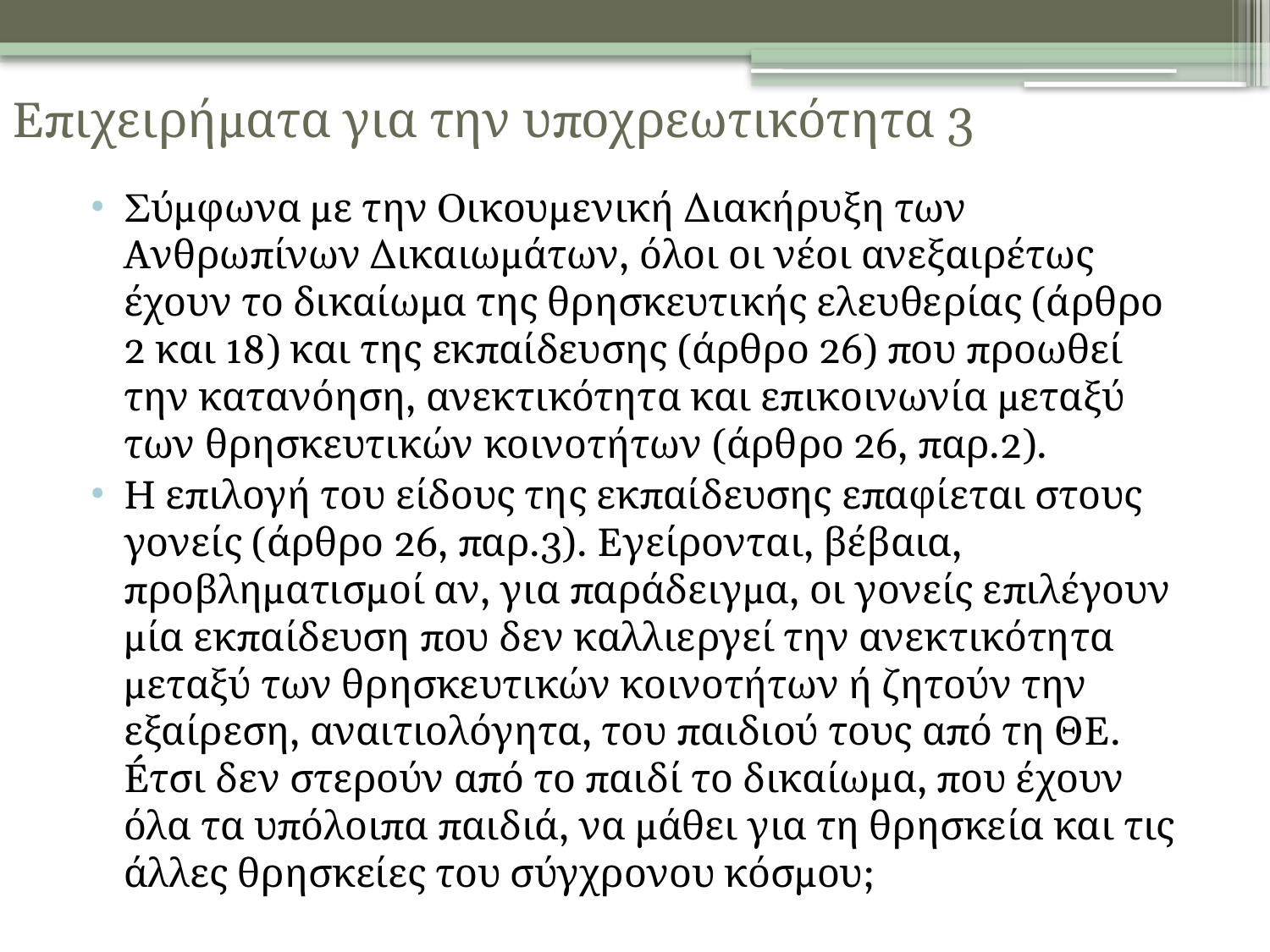

# Επιχειρήματα για την υποχρεωτικότητα 3
Σύμφωνα με την Οικουμενική Διακήρυξη των Ανθρωπίνων Δικαιωμάτων, όλοι οι νέοι ανεξαιρέτως έχουν το δικαίωμα της θρησκευτικής ελευθερίας (άρθρο 2 και 18) και της εκπαίδευσης (άρθρο 26) που προωθεί την κατανόηση, ανεκτικότητα και επικοινωνία μεταξύ των θρησκευτικών κοινοτήτων (άρθρο 26, παρ.2).
Η επιλογή του είδους της εκπαίδευσης επαφίεται στους γονείς (άρθρο 26, παρ.3). Εγείρονται, βέβαια, προβληματισμοί αν, για παράδειγμα, οι γονείς επιλέγουν μία εκπαίδευση που δεν καλλιεργεί την ανεκτικότητα  μεταξύ των θρησκευτικών κοινοτήτων ή ζητούν την εξαίρεση, αναιτιολόγητα, του παιδιού τους από τη ΘΕ. Έτσι δεν στερούν από το παιδί το δικαίωμα, που έχουν όλα τα υπόλοιπα παιδιά, να μάθει για τη θρησκεία και τις άλλες θρησκείες του σύγχρονου κόσμου;